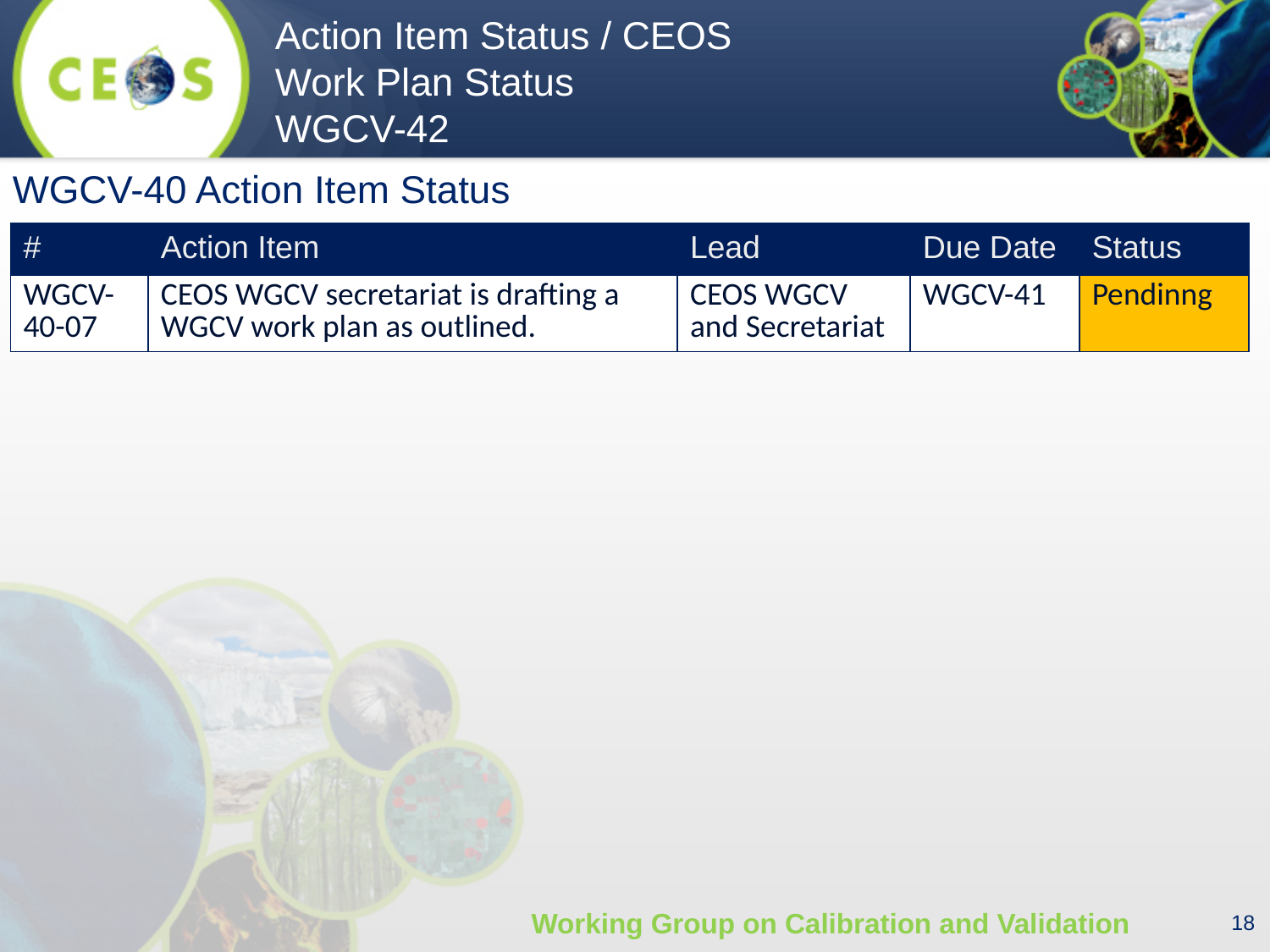

WGCV-40 Action Item Status
| # | Action Item | Lead | Due Date | Status |
| --- | --- | --- | --- | --- |
| WGCV-40-07 | CEOS WGCV secretariat is drafting a WGCV work plan as outlined. | CEOS WGCV and Secretariat | WGCV-41 | Pendinng |